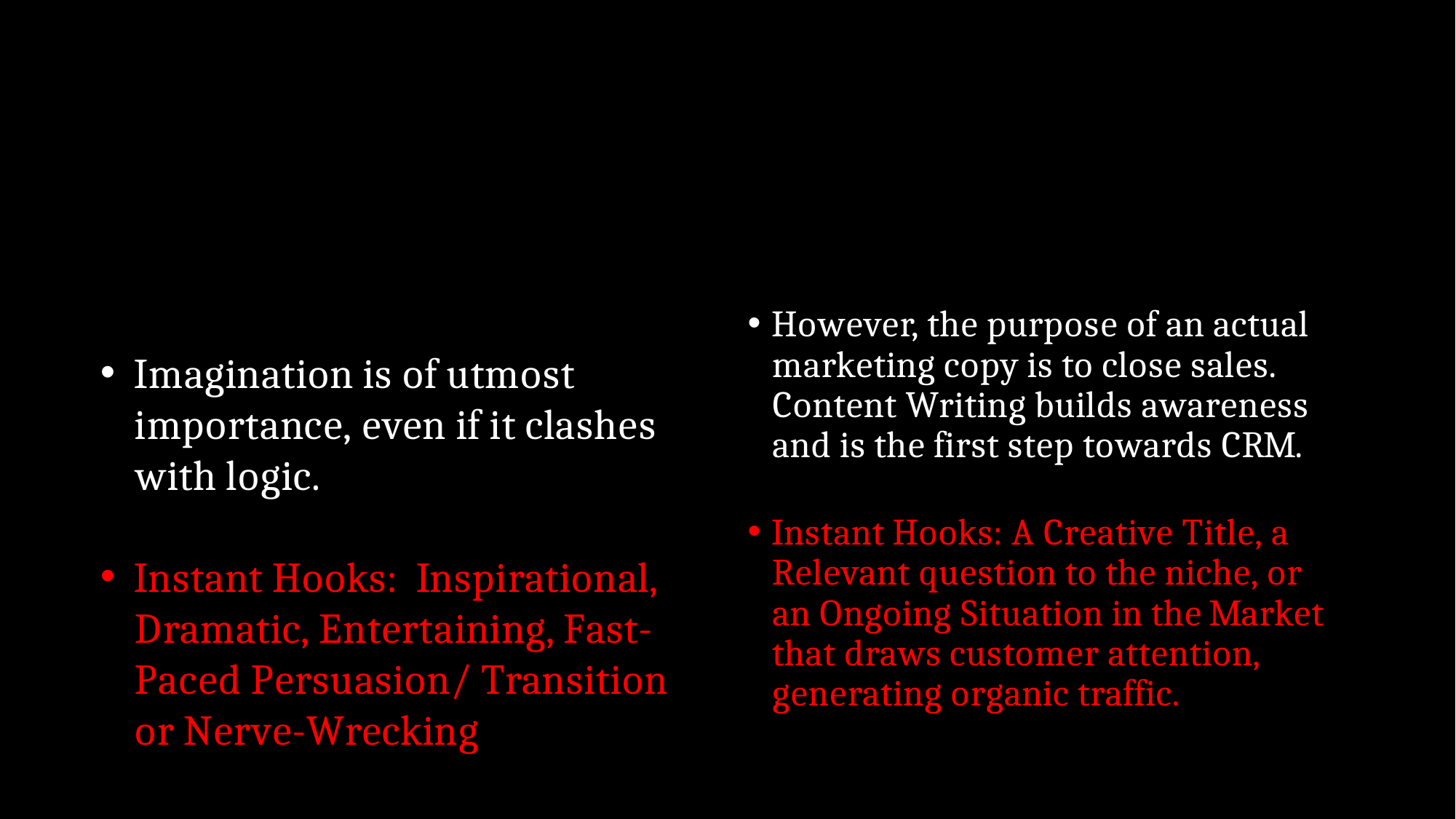

#
However, the purpose of an actual marketing copy is to close sales. Content Writing builds awareness and is the first step towards CRM.

Instant Hooks: A Creative Title, a Relevant question to the niche, or an Ongoing Situation in the Market that draws customer attention, generating organic traffic.

Imagination is of utmost importance, even if it clashes with logic.

Instant Hooks:  Inspirational, Dramatic, Entertaining, Fast-Paced Persuasion/ Transition or Nerve-Wrecking